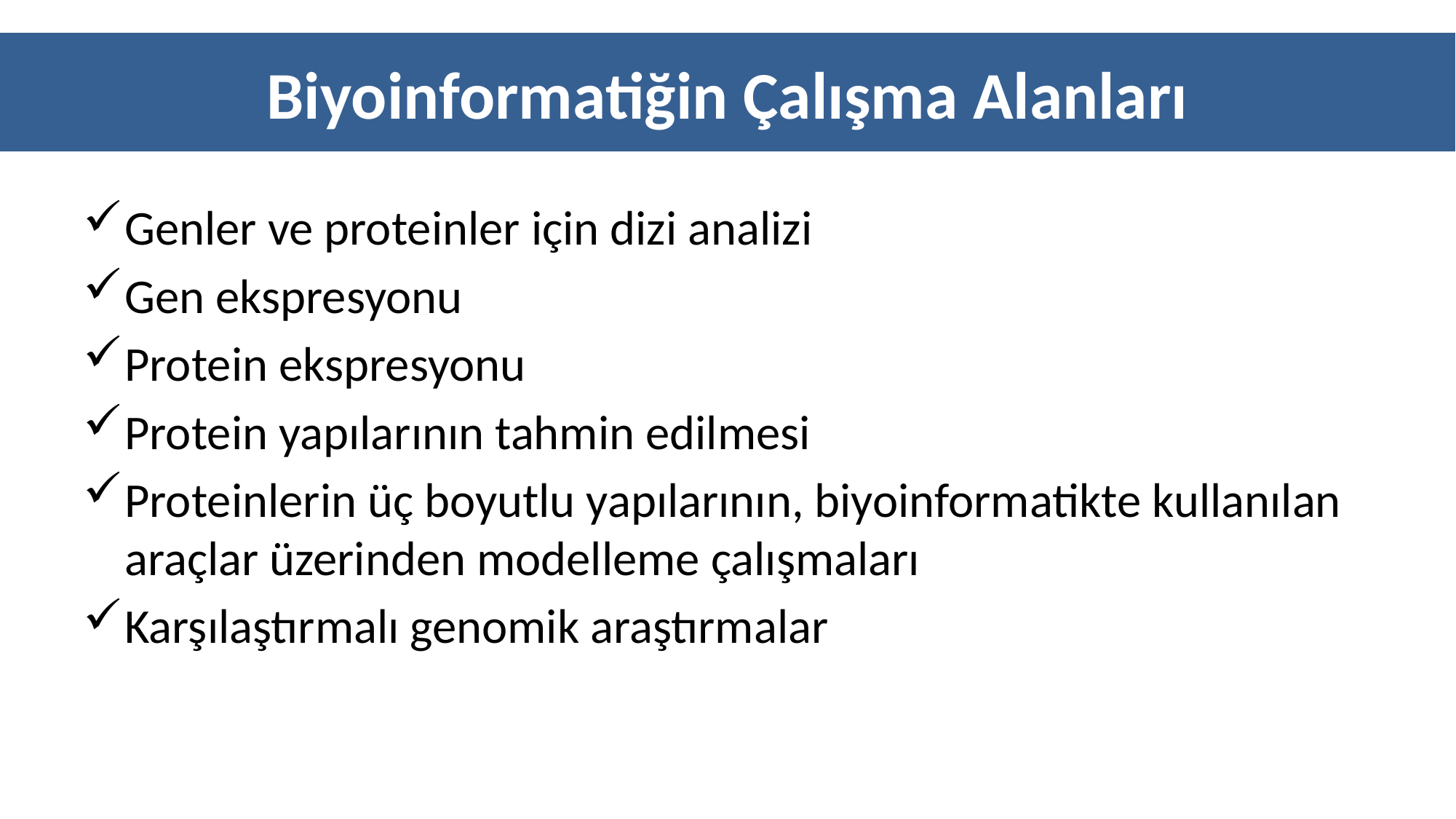

# Biyoinformatiğin Çalışma Alanları
Genler ve proteinler için dizi analizi
Gen ekspresyonu
Protein ekspresyonu
Protein yapılarının tahmin edilmesi
Proteinlerin üç boyutlu yapılarının, biyoinformatikte kullanılan araçlar üzerinden modelleme çalışmaları
Karşılaştırmalı genomik araştırmalar